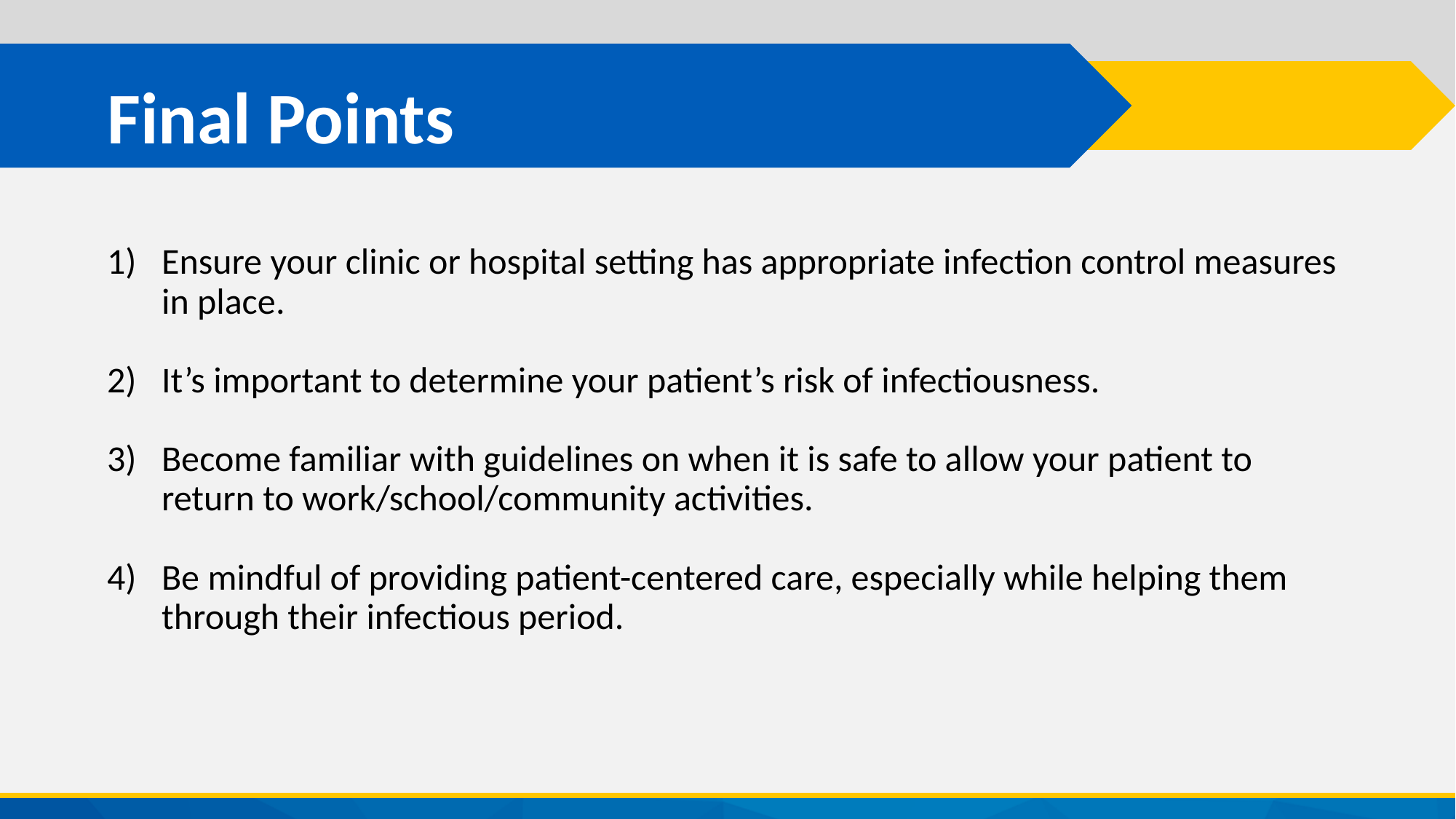

# Final Points
Ensure your clinic or hospital setting has appropriate infection control measures in place.

It’s important to determine your patient’s risk of infectiousness.

Become familiar with guidelines on when it is safe to allow your patient to return to work/school/community activities.

Be mindful of providing patient-centered care, especially while helping them through their infectious period.